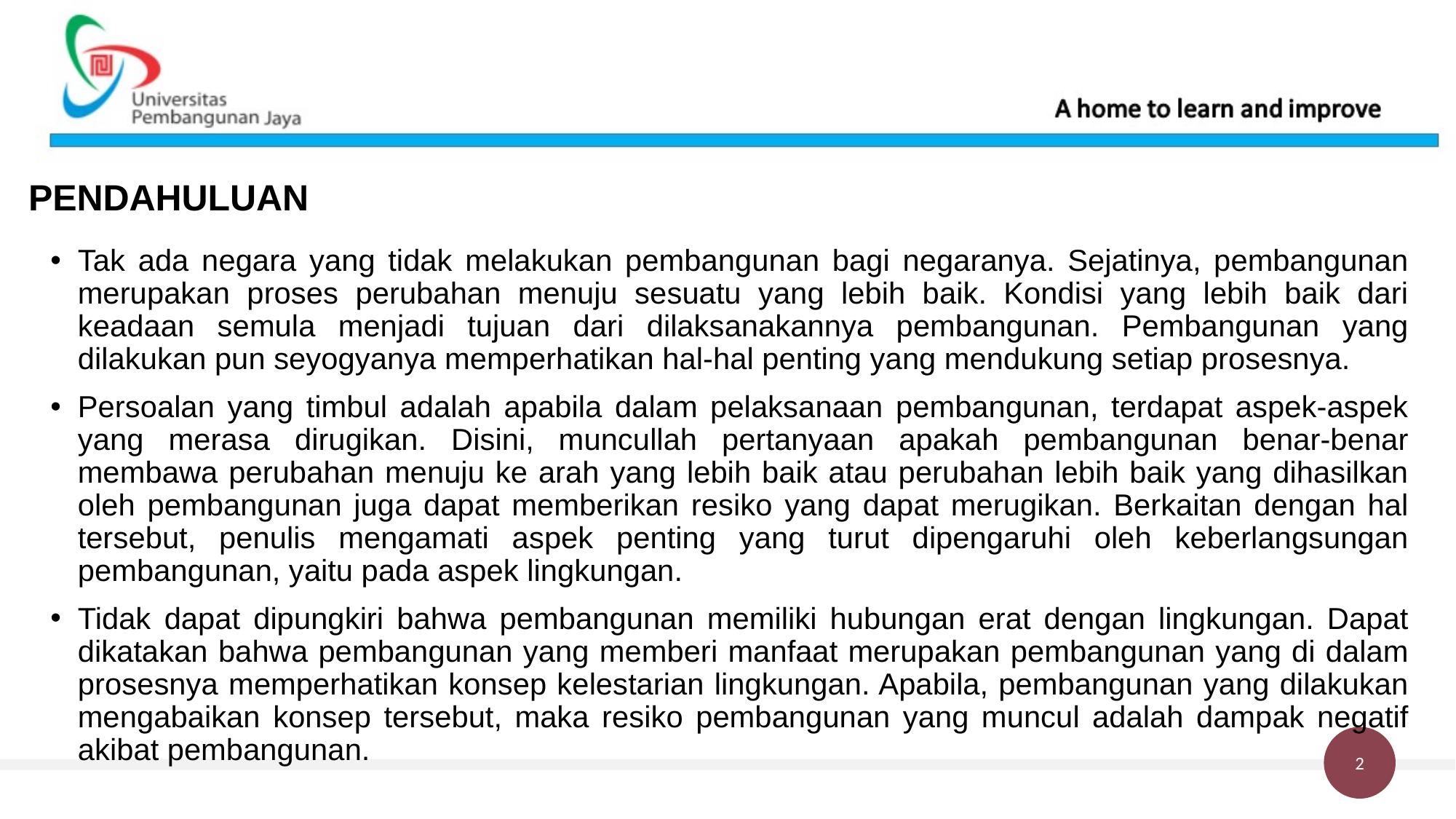

# PENDAHULUAN

Tak ada negara yang tidak melakukan pembangunan bagi negaranya. Sejatinya, pembangunan merupakan proses perubahan menuju sesuatu yang lebih baik. Kondisi yang lebih baik dari keadaan semula menjadi tujuan dari dilaksanakannya pembangunan. Pembangunan yang dilakukan pun seyogyanya memperhatikan hal-hal penting yang mendukung setiap prosesnya.
Persoalan yang timbul adalah apabila dalam pelaksanaan pembangunan, terdapat aspek-aspek yang merasa dirugikan. Disini, muncullah pertanyaan apakah pembangunan benar-benar membawa perubahan menuju ke arah yang lebih baik atau perubahan lebih baik yang dihasilkan oleh pembangunan juga dapat memberikan resiko yang dapat merugikan. Berkaitan dengan hal tersebut, penulis mengamati aspek penting yang turut dipengaruhi oleh keberlangsungan pembangunan, yaitu pada aspek lingkungan.
Tidak dapat dipungkiri bahwa pembangunan memiliki hubungan erat dengan lingkungan. Dapat dikatakan bahwa pembangunan yang memberi manfaat merupakan pembangunan yang di dalam prosesnya memperhatikan konsep kelestarian lingkungan. Apabila, pembangunan yang dilakukan mengabaikan konsep tersebut, maka resiko pembangunan yang muncul adalah dampak negatif akibat pembangunan.